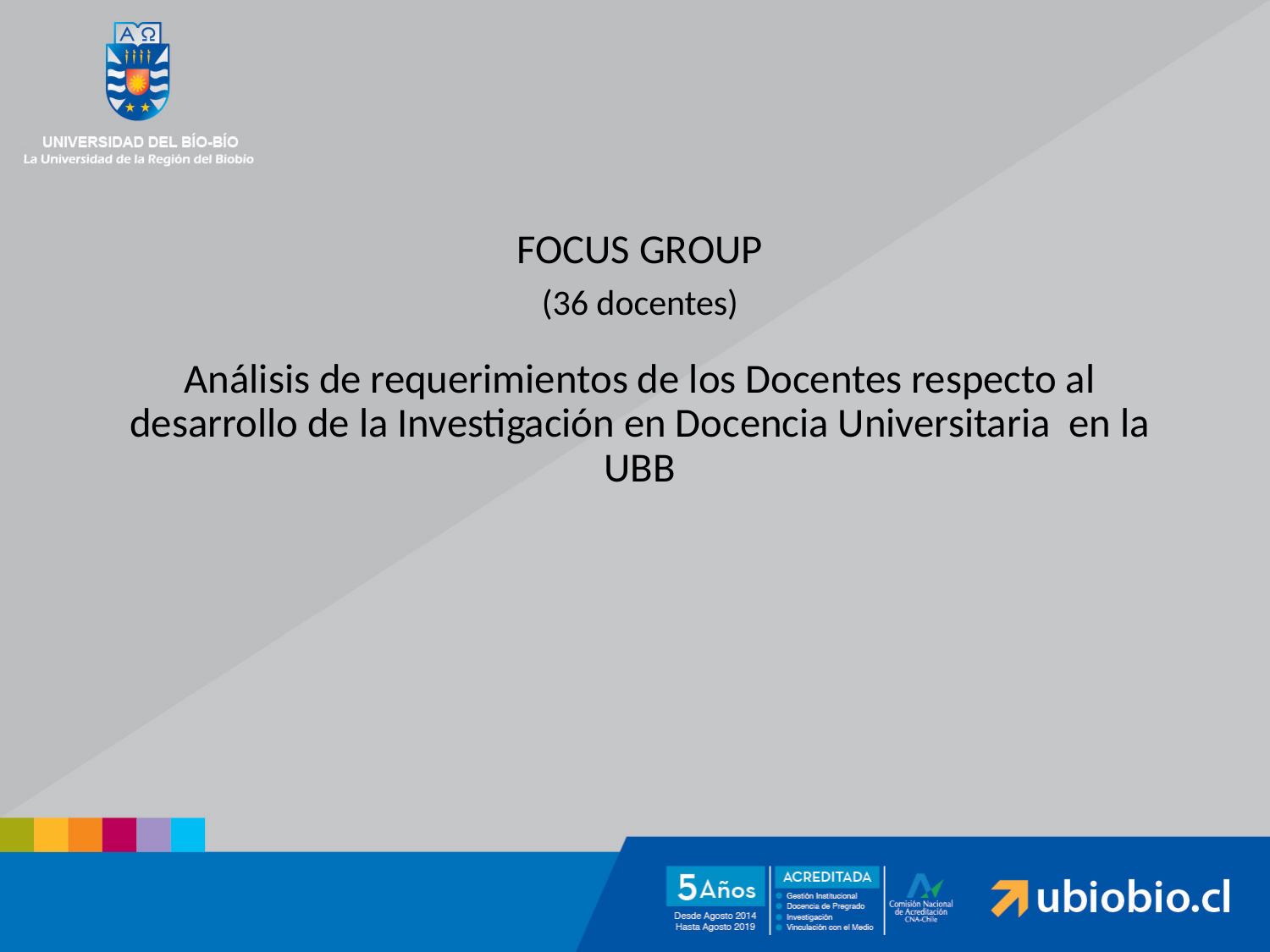

# FOCUS GROUP (36 docentes) Análisis de requerimientos de los Docentes respecto al desarrollo de la Investigación en Docencia Universitaria  en la UBB